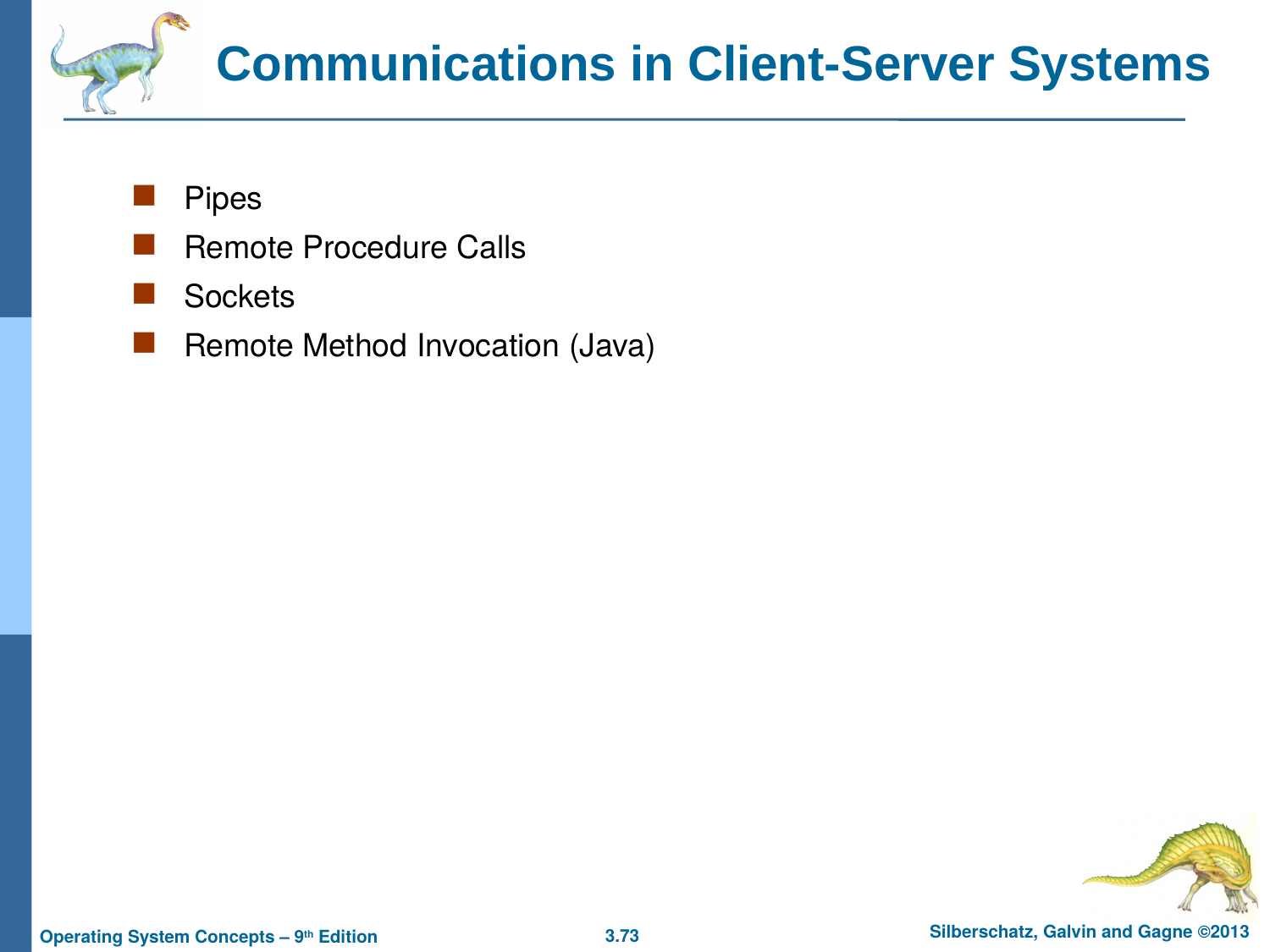

# Communications in Client-Server Systems
Pipes
Remote Procedure Calls
Sockets
Remote Method Invocation (Java)